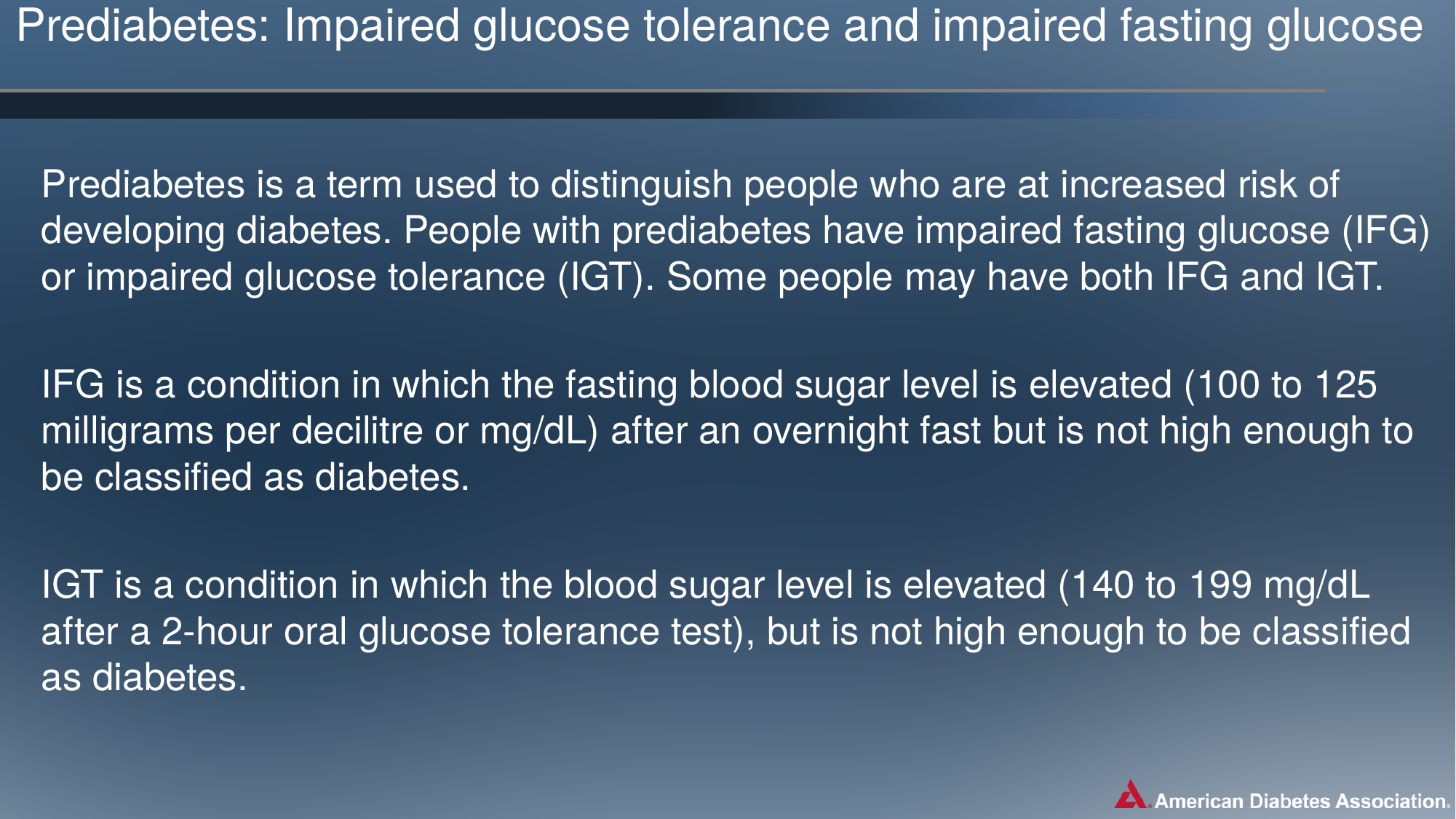

# Prediabetes: Impaired glucose tolerance and impaired fasting glucose
Prediabetes is a term used to distinguish people who are at increased risk of developing diabetes. People with prediabetes have impaired fasting glucose (IFG) or impaired glucose tolerance (IGT). Some people may have both IFG and IGT.

IFG is a condition in which the fasting blood sugar level is elevated (100 to 125 milligrams per decilitre or mg/dL) after an overnight fast but is not high enough to be classified as diabetes.

IGT is a condition in which the blood sugar level is elevated (140 to 199 mg/dL after a 2-hour oral glucose tolerance test), but is not high enough to be classified as diabetes.